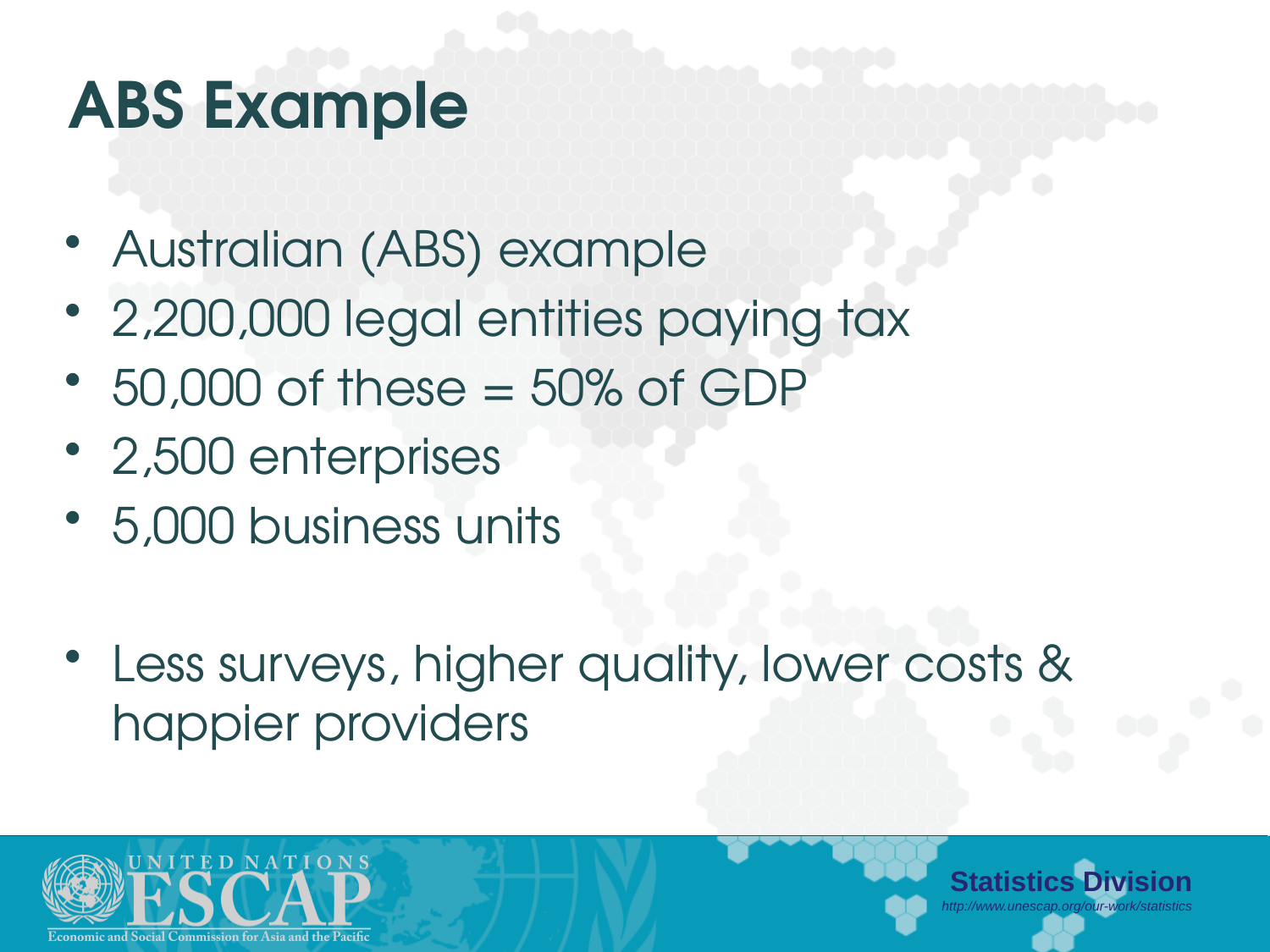

# ABS Example
Australian (ABS) example
2,200,000 legal entities paying tax
50,000 of these = 50% of GDP
2,500 enterprises
5,000 business units

Less surveys, higher quality, lower costs & happier providers